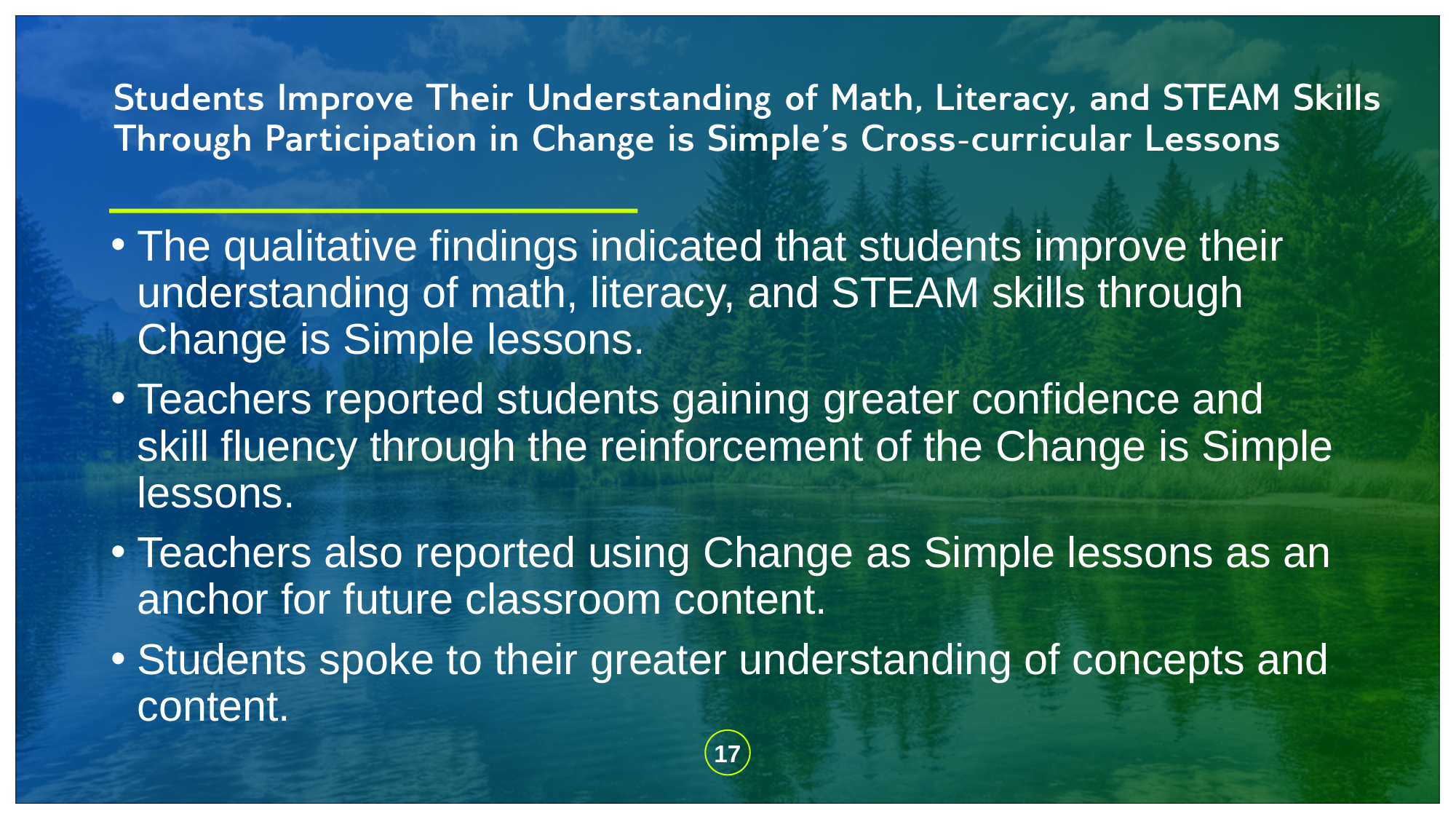

# Students Improve Their Understanding of Math, Literacy, and STEAM Skills Through Participation in Change is Simple’s Cross-curricular Lessons
The qualitative findings indicated that students improve their understanding of math, literacy, and STEAM skills through Change is Simple lessons.
Teachers reported students gaining greater confidence and skill fluency through the reinforcement of the Change is Simple lessons.
Teachers also reported using Change as Simple lessons as an anchor for future classroom content.
Students spoke to their greater understanding of concepts and content.
17